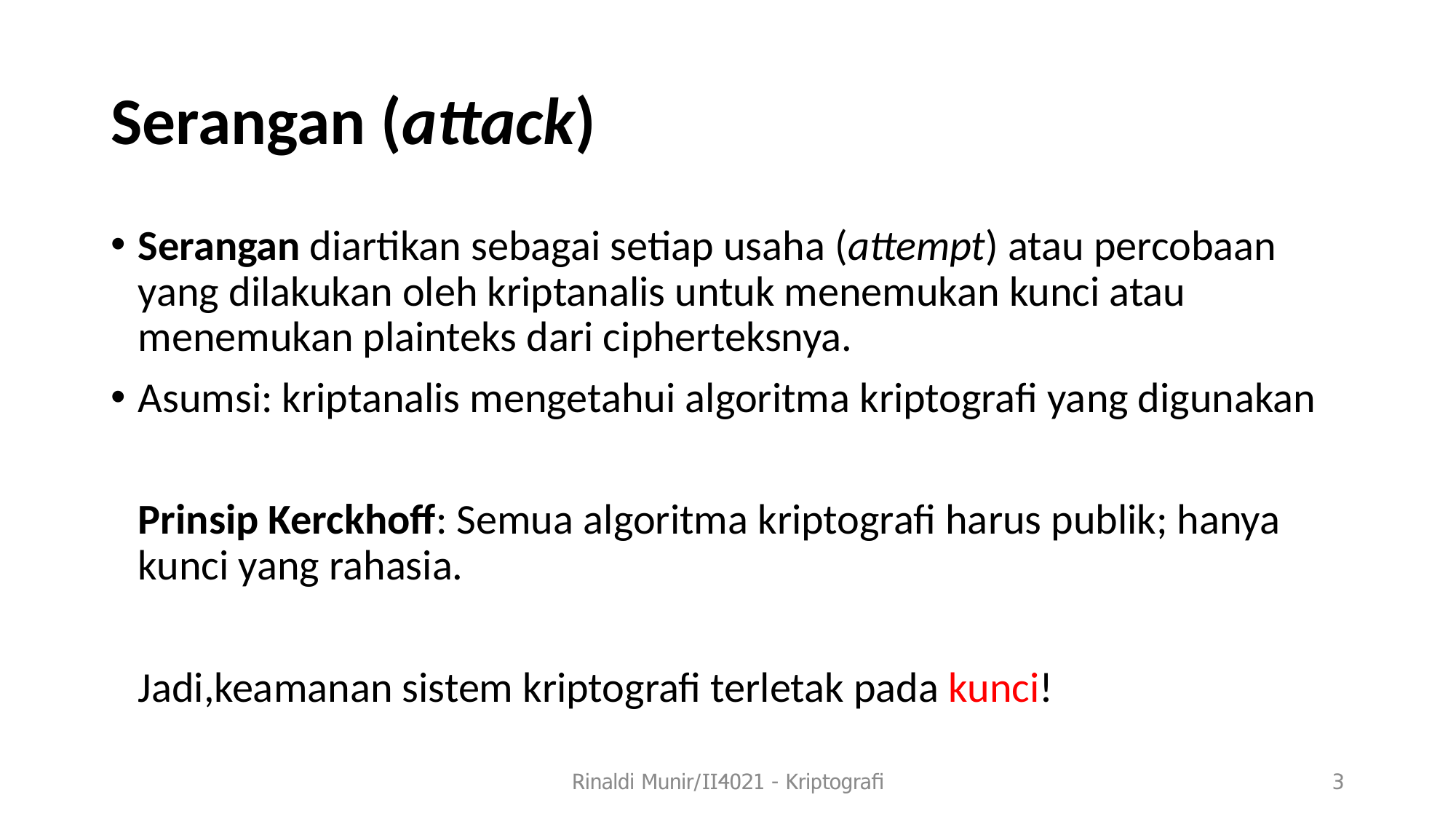

# Serangan (attack)
Serangan diartikan sebagai setiap usaha (attempt) atau percobaan yang dilakukan oleh kriptanalis untuk menemukan kunci atau menemukan plainteks dari cipherteksnya.
Asumsi: kriptanalis mengetahui algoritma kriptografi yang digunakan

	Prinsip Kerckhoff: Semua algoritma kriptografi harus publik; hanya kunci yang rahasia.

	Jadi,keamanan sistem kriptografi terletak pada kunci!
Rinaldi Munir/II4021 - Kriptografi
3